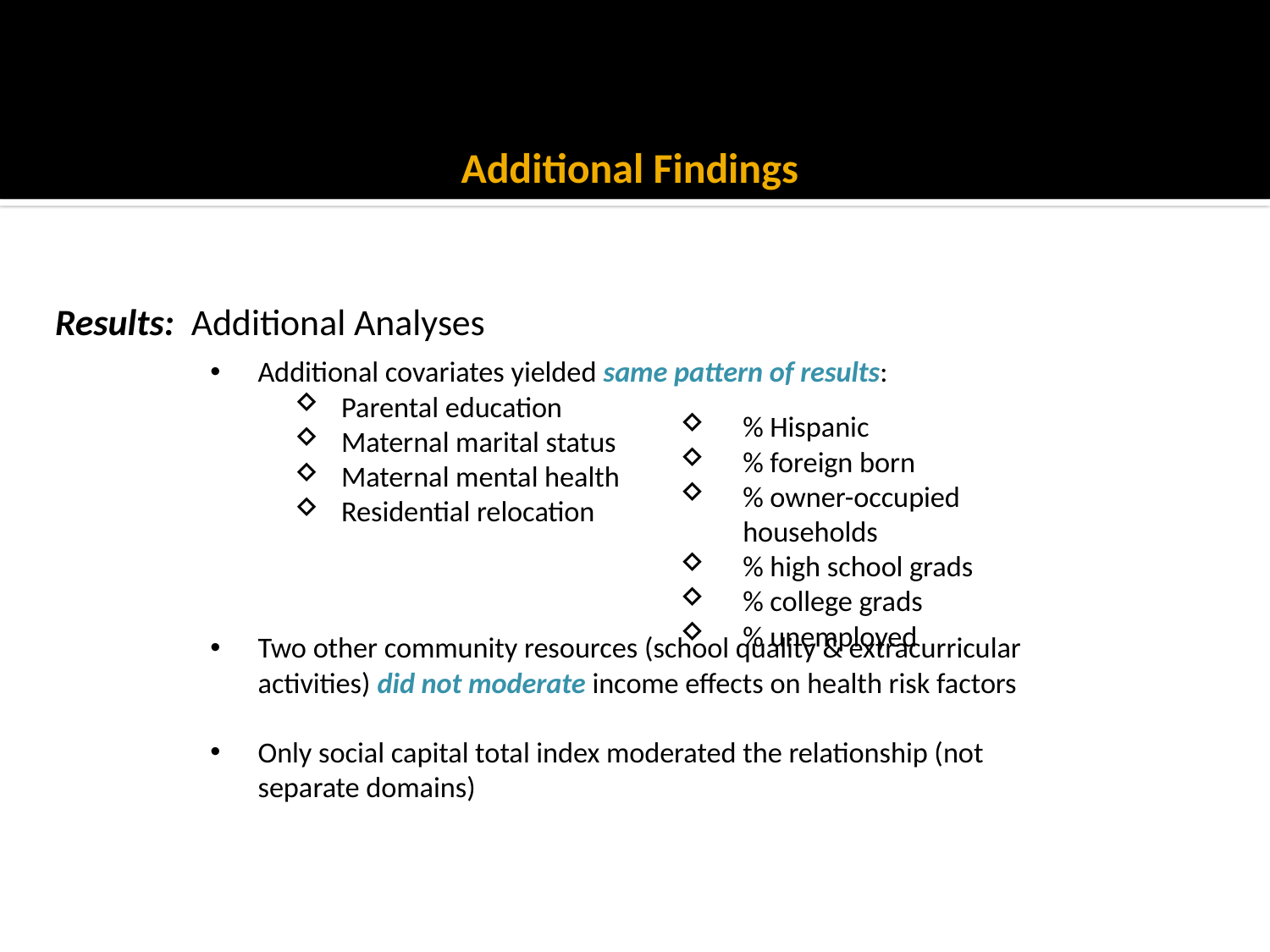

# Additional Findings
Results:  Additional Analyses
Additional covariates yielded same pattern of results:
Parental education
Maternal marital status
Maternal mental health
Residential relocation

Two other community resources (school quality & extracurricular activities) did not moderate income effects on health risk factors

Only social capital total index moderated the relationship (not separate domains)
% Hispanic
% foreign born
% owner-occupied households
% high school grads
% college grads
% unemployed